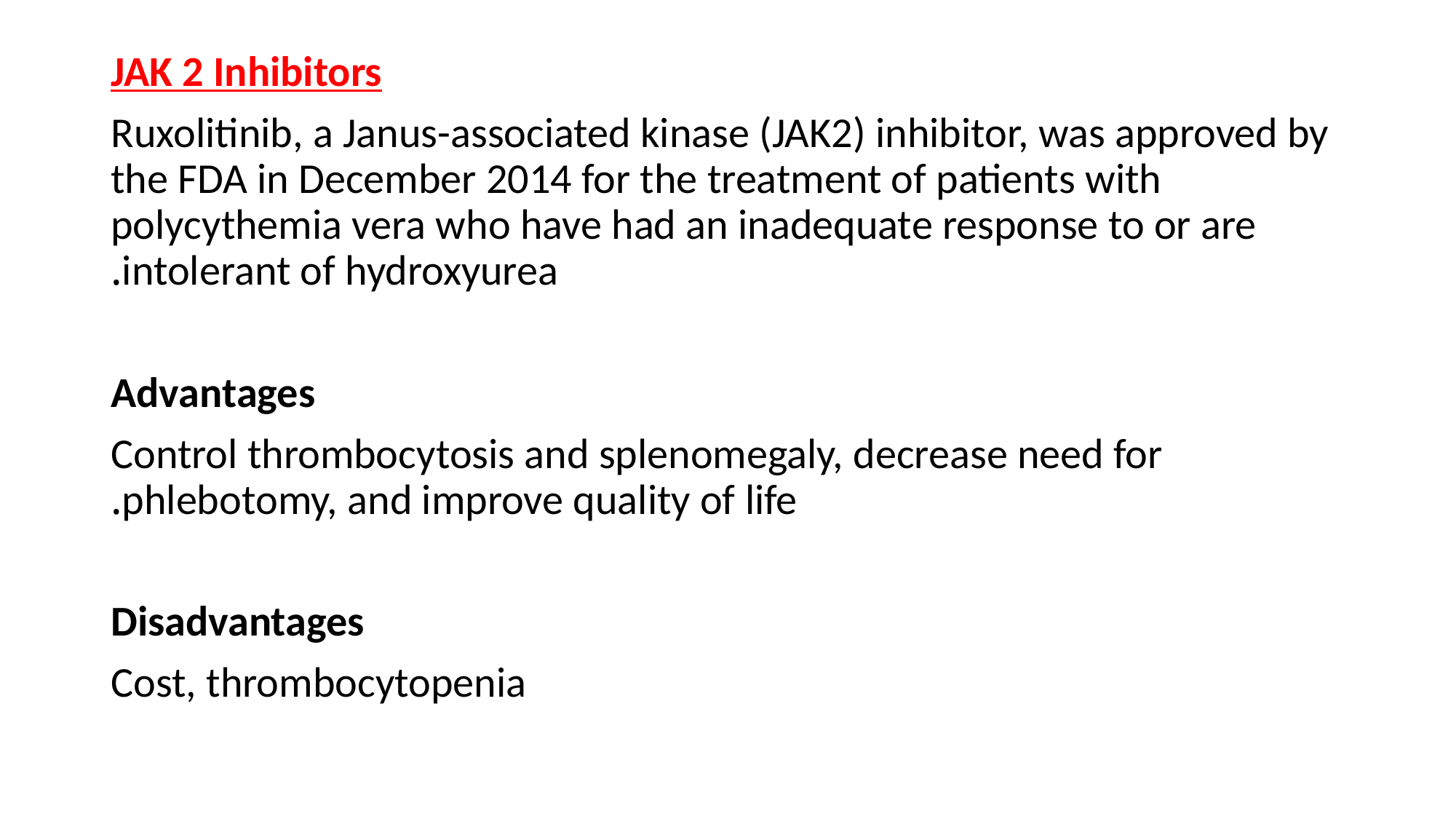

JAK 2 Inhibitors
Ruxolitinib, a Janus-associated kinase (JAK2) inhibitor, was approved by the FDA in December 2014 for the treatment of patients with polycythemia vera who have had an inadequate response to or are intolerant of hydroxyurea.

Advantages
Control thrombocytosis and splenomegaly, decrease need for phlebotomy, and improve quality of life.

Disadvantages
Cost, thrombocytopenia